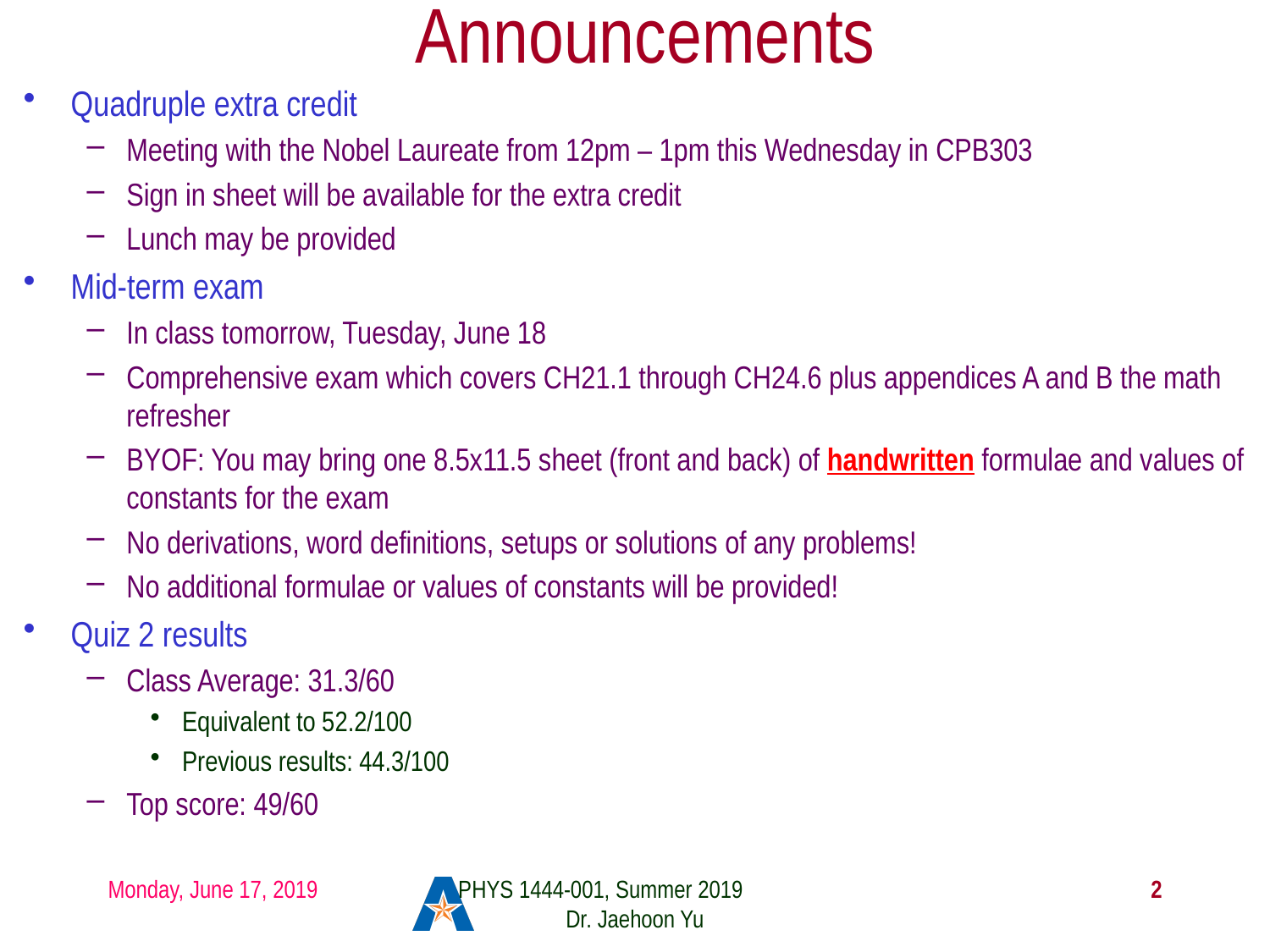

# Announcements
Quadruple extra credit
Meeting with the Nobel Laureate from 12pm – 1pm this Wednesday in CPB303
Sign in sheet will be available for the extra credit
Lunch may be provided
Mid-term exam
In class tomorrow, Tuesday, June 18
Comprehensive exam which covers CH21.1 through CH24.6 plus appendices A and B the math refresher
BYOF: You may bring one 8.5x11.5 sheet (front and back) of handwritten formulae and values of constants for the exam
No derivations, word definitions, setups or solutions of any problems!
No additional formulae or values of constants will be provided!
Quiz 2 results
Class Average: 31.3/60
Equivalent to 52.2/100
Previous results: 44.3/100
Top score: 49/60
Monday, June 17, 2019
PHYS 1444-001, Summer 2019             Dr. Jaehoon Yu
2